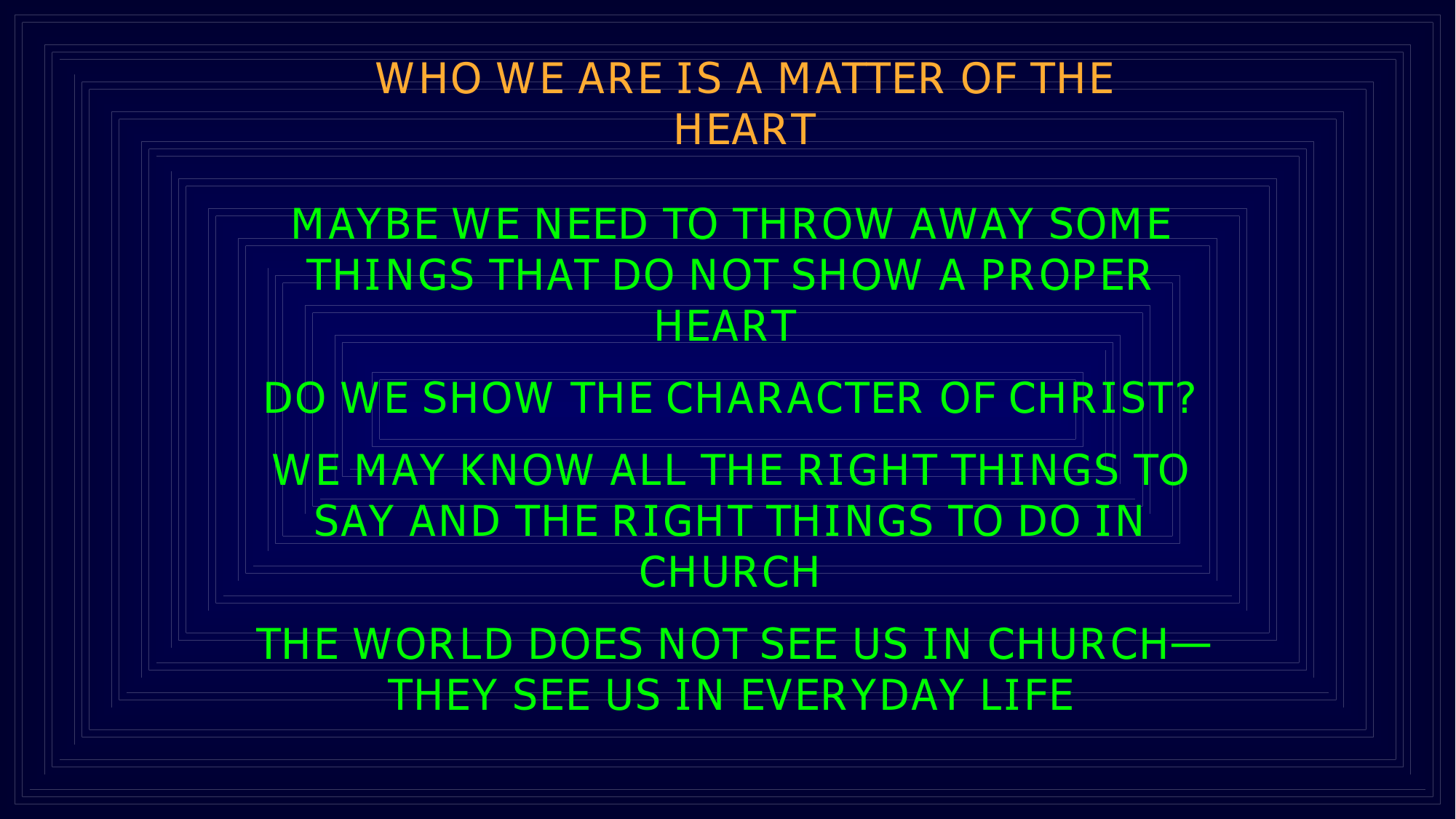

WHO WE ARE IS A MATTER OF THE HEART
MAYBE WE NEED TO THROW AWAY SOME THINGS THAT DO NOT SHOW A PROPER HEART
DO WE SHOW THE CHARACTER OF CHRIST?
WE MAY KNOW ALL THE RIGHT THINGS TO SAY AND THE RIGHT THINGS TO DO IN CHURCH
THE WORLD DOES NOT SEE US IN CHURCH—THEY SEE US IN EVERYDAY LIFE